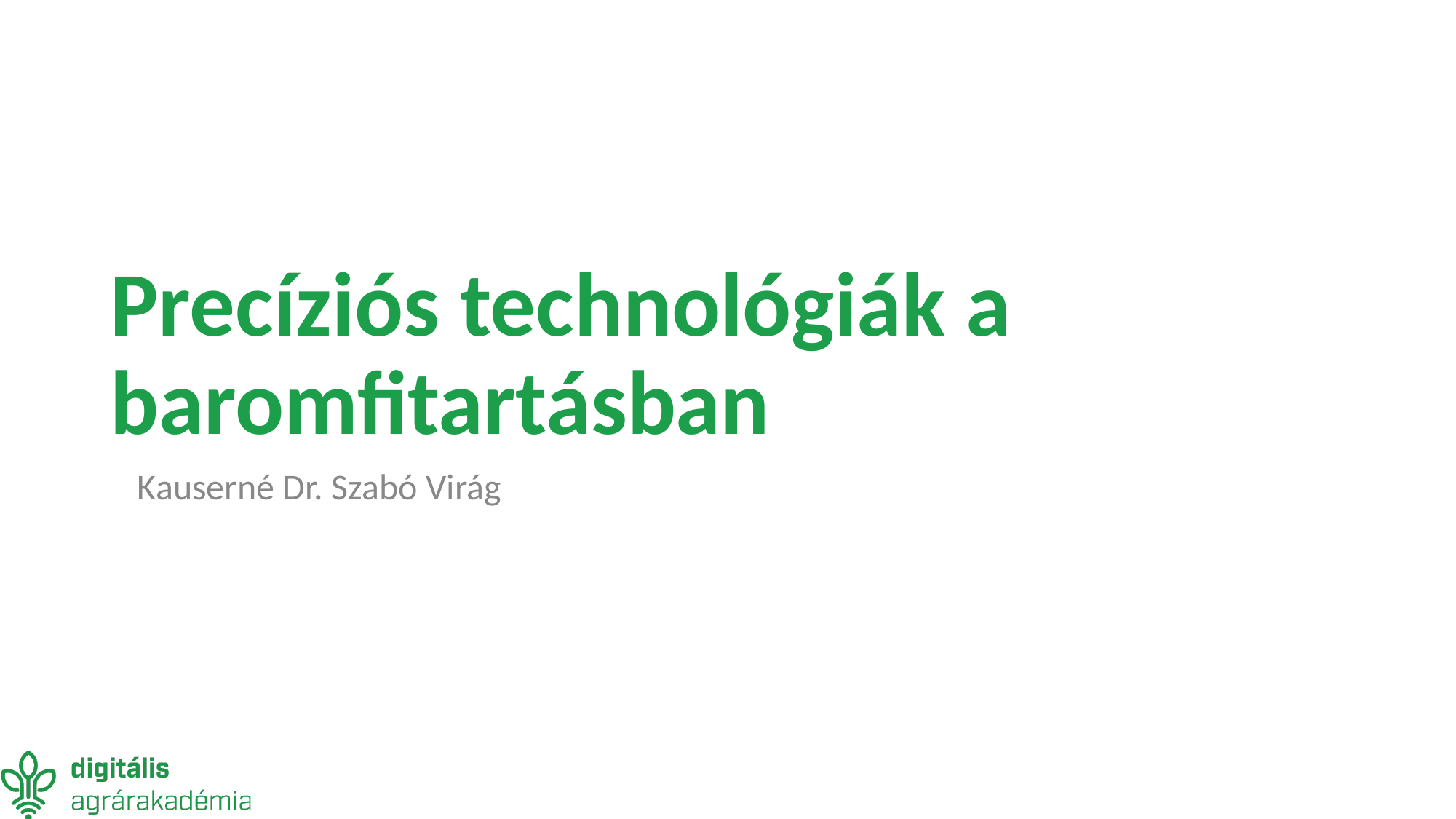

# Precíziós technológiák a baromfitartásban
Kauserné Dr. Szabó Virág